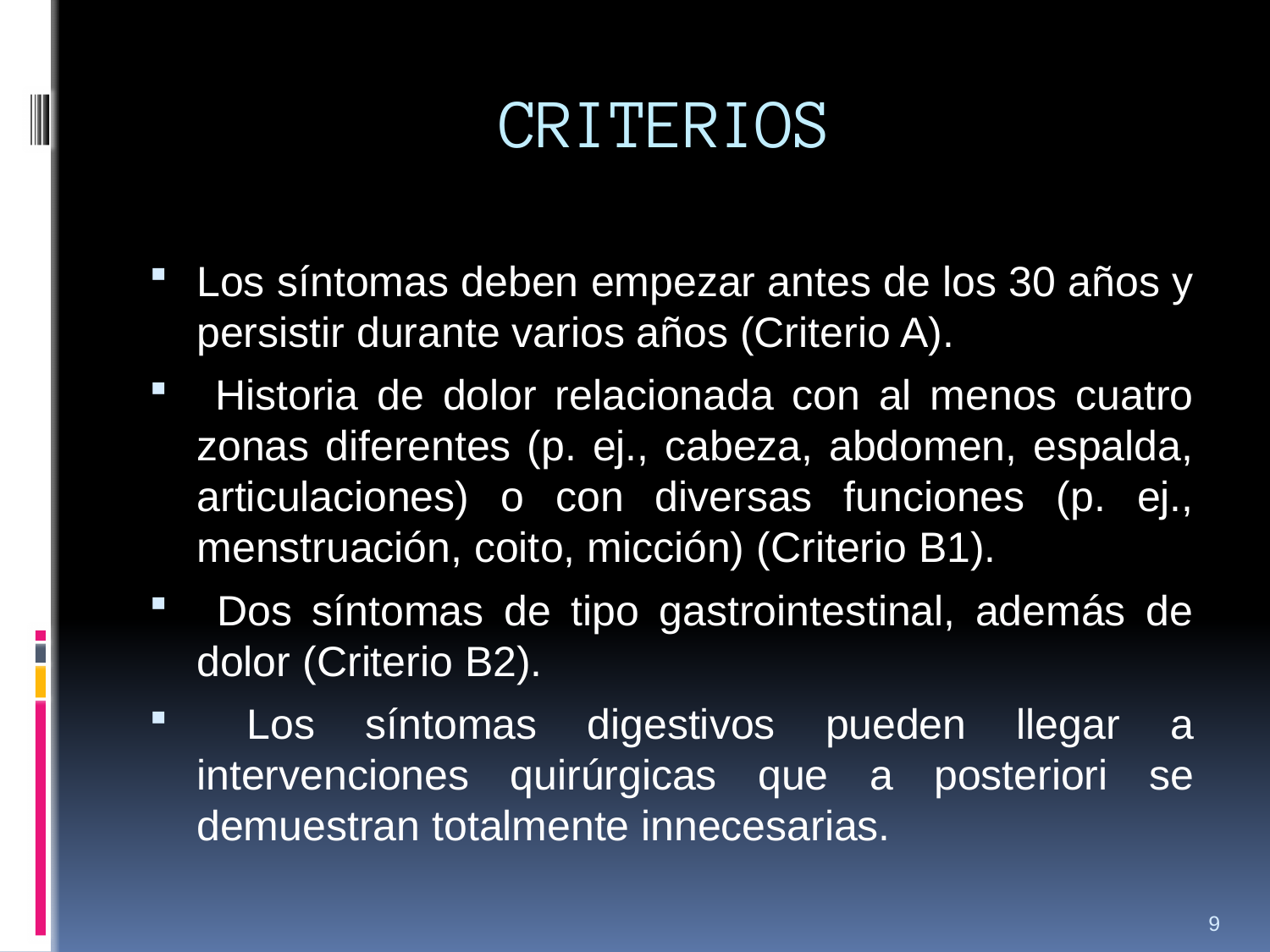

# CRITERIOS
Los síntomas deben empezar antes de los 30 años y persistir durante varios años (Criterio A).
 Historia de dolor relacionada con al menos cuatro zonas diferentes (p. ej., cabeza, abdomen, espalda, articulaciones) o con diversas funciones (p. ej., menstruación, coito, micción) (Criterio B1).
 Dos síntomas de tipo gastrointestinal, además de dolor (Criterio B2).
 Los síntomas digestivos pueden llegar a intervenciones quirúrgicas que a posteriori se demuestran totalmente innecesarias.
9